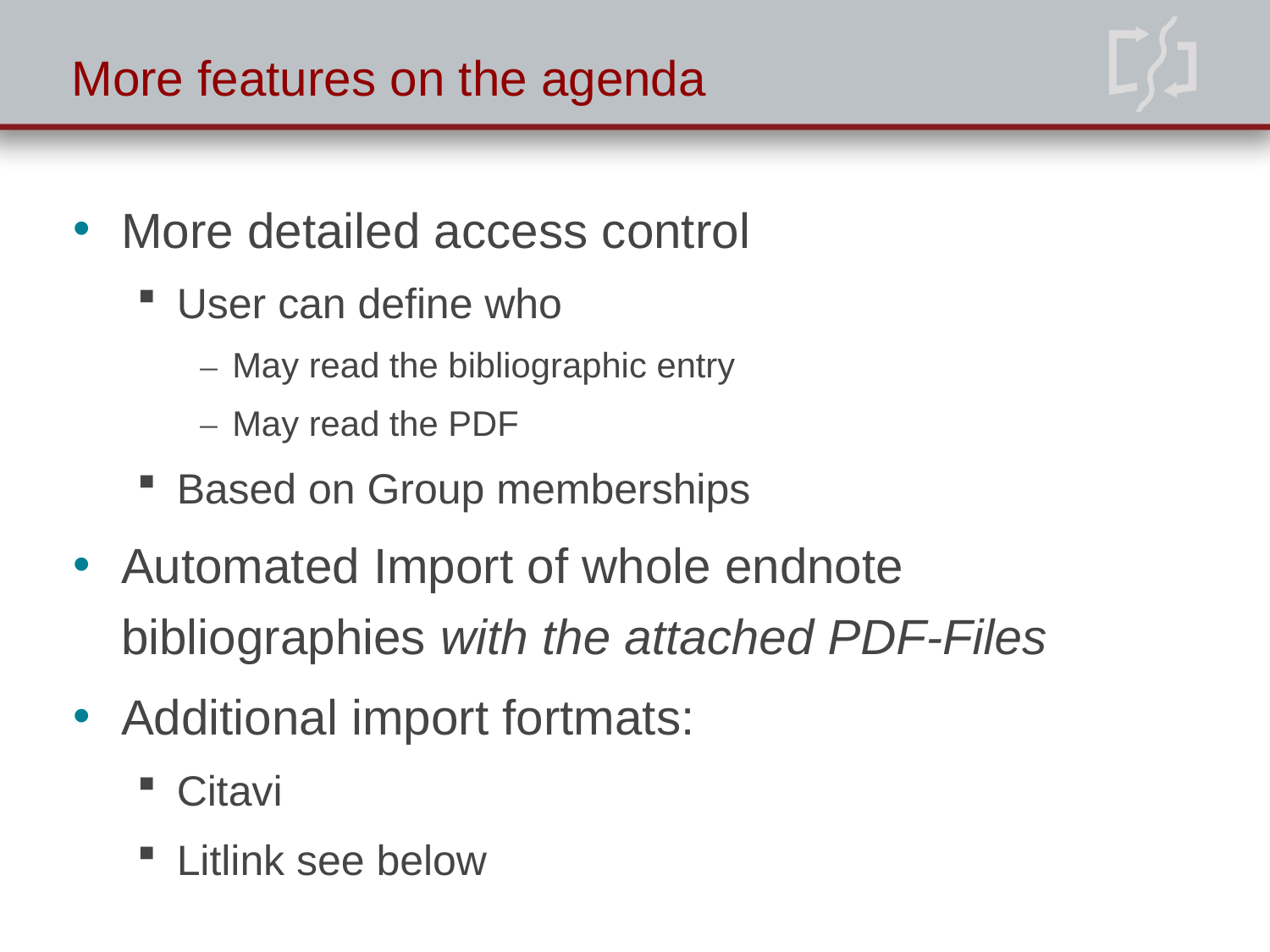

# More features on the agenda
More detailed access control
User can define who
May read the bibliographic entry
May read the PDF
Based on Group memberships
Automated Import of whole endnote bibliographies with the attached PDF-Files
Additional import fortmats:
Citavi
Litlink see below